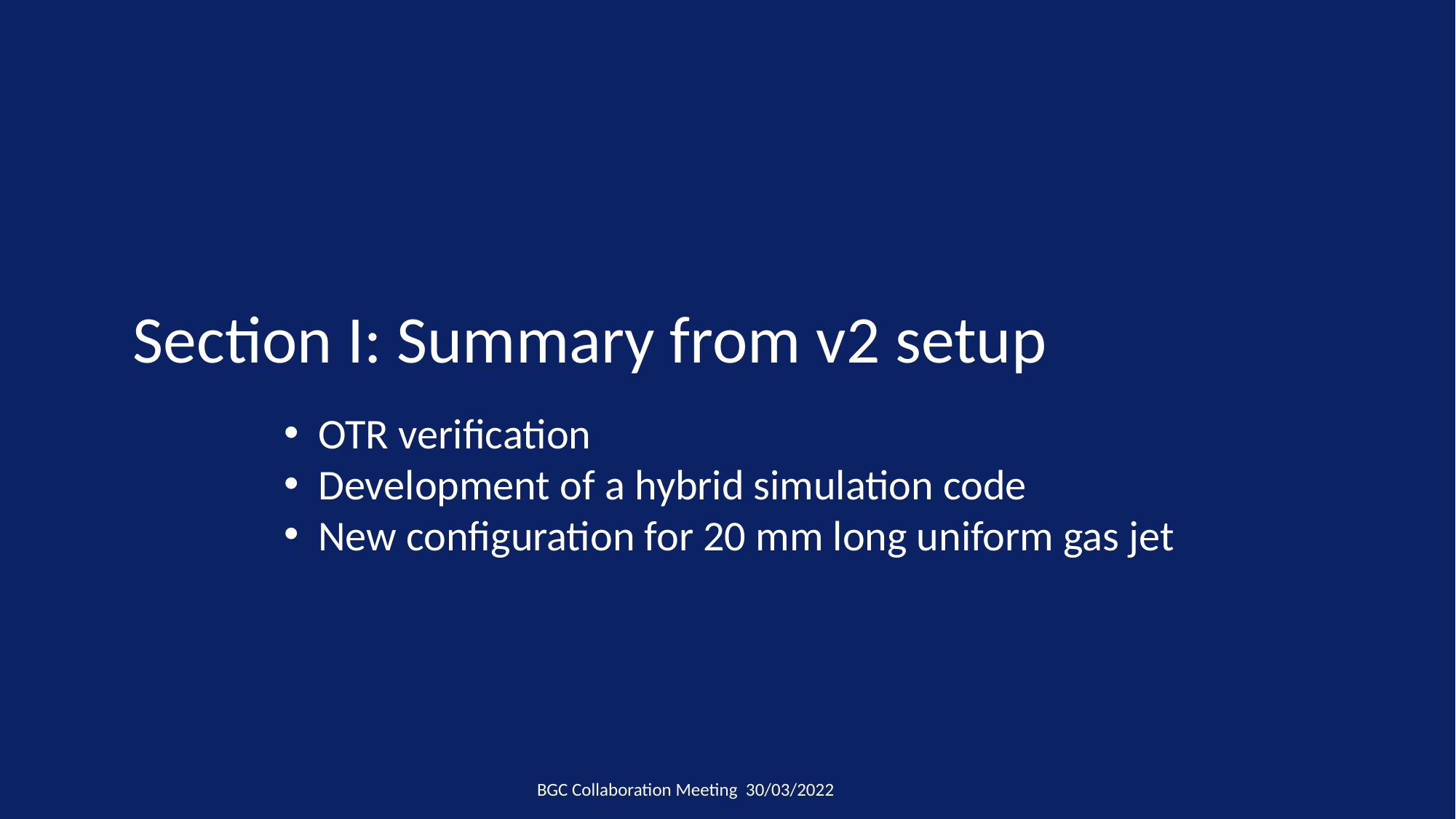

# Section I: Summary from v2 setup
OTR verification
Development of a hybrid simulation code
New configuration for 20 mm long uniform gas jet

BGC Collaboration Meeting  30/03/2022